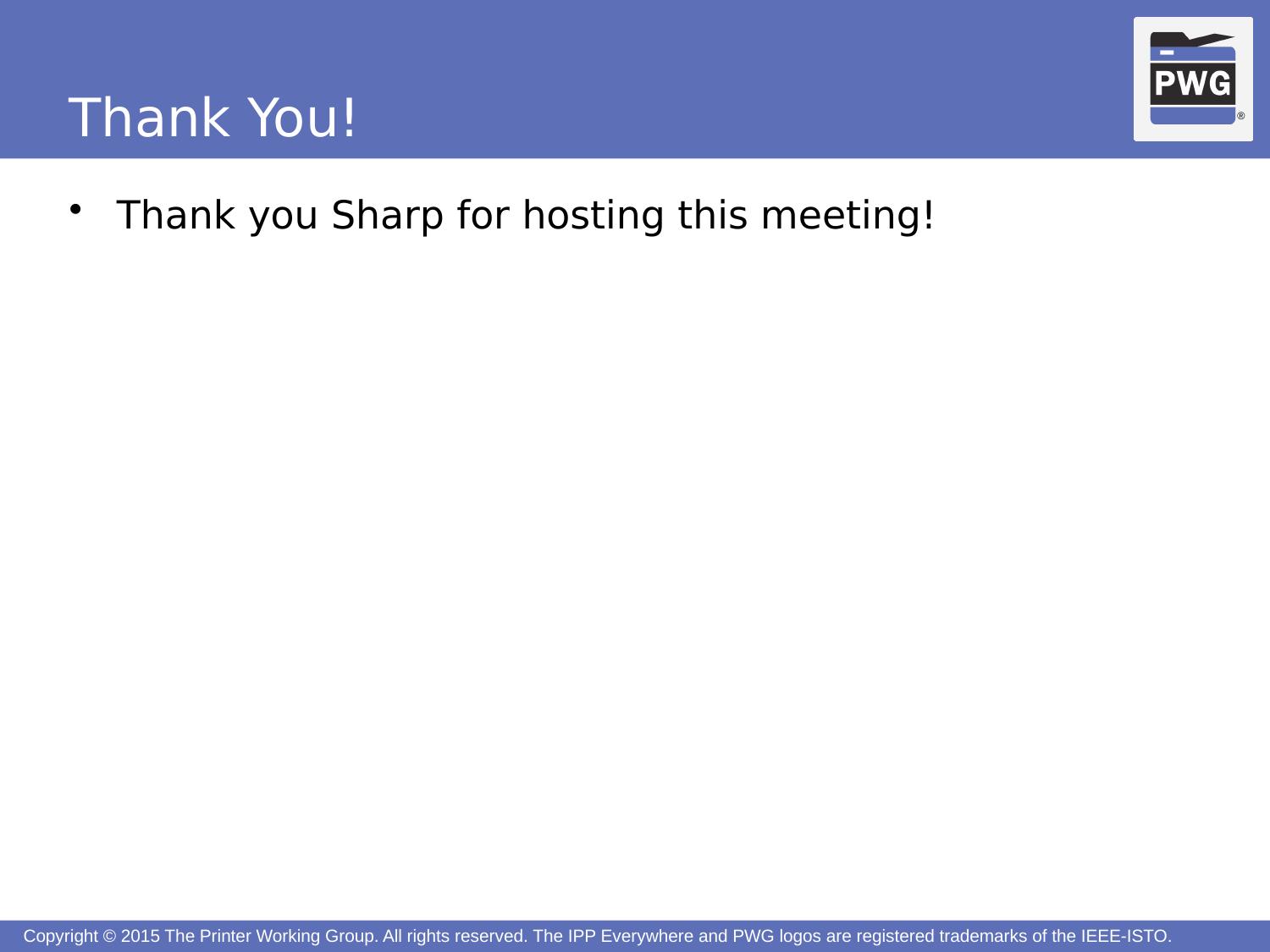

# Thank You!
Thank you Sharp for hosting this meeting!
36